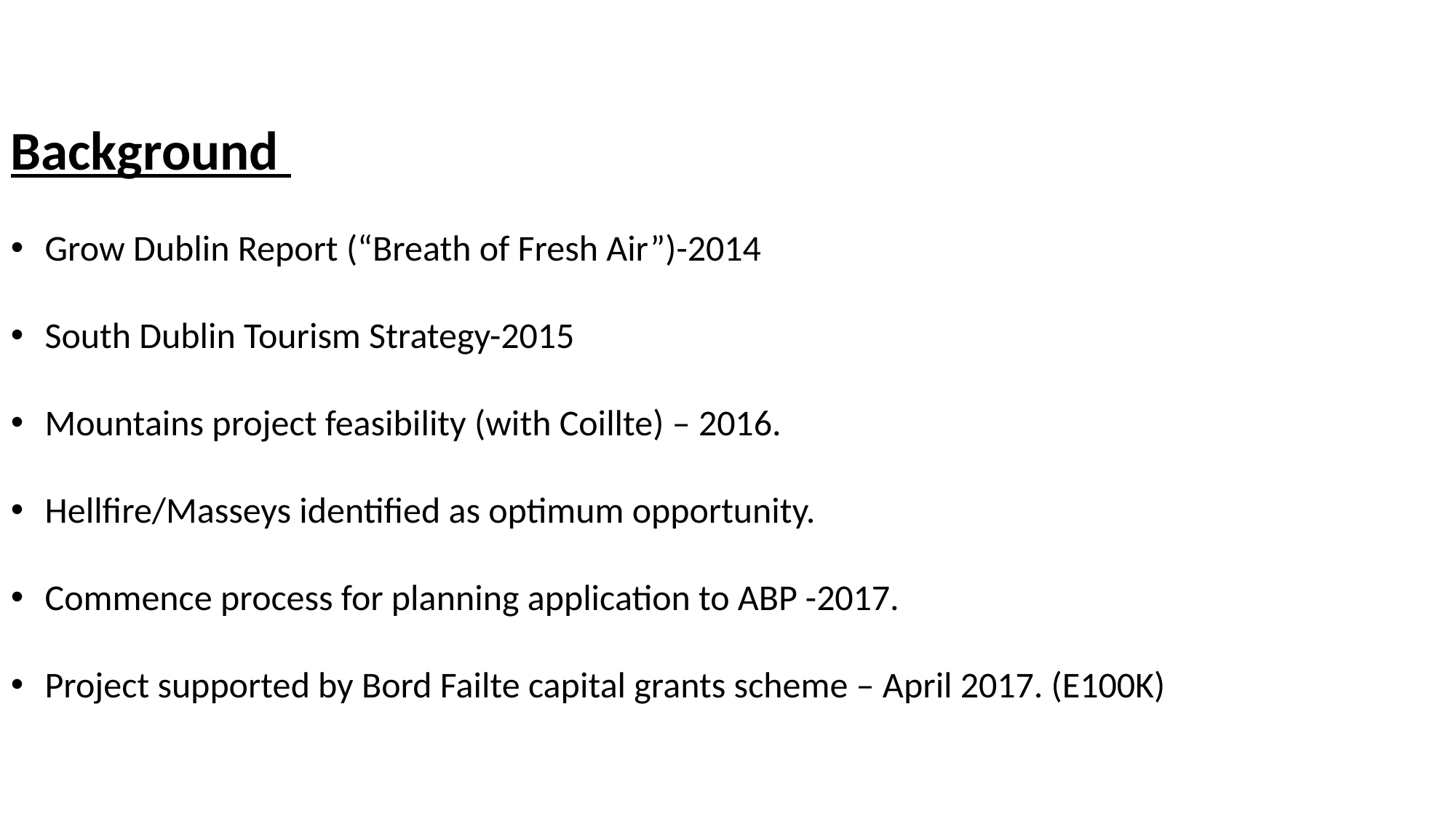

Background

Grow Dublin Report (“Breath of Fresh Air”)-2014

South Dublin Tourism Strategy-2015

Mountains project feasibility (with Coillte) – 2016.

Hellfire/Masseys identified as optimum opportunity.

Commence process for planning application to ABP -2017.

Project supported by Bord Failte capital grants scheme – April 2017. (E100K)